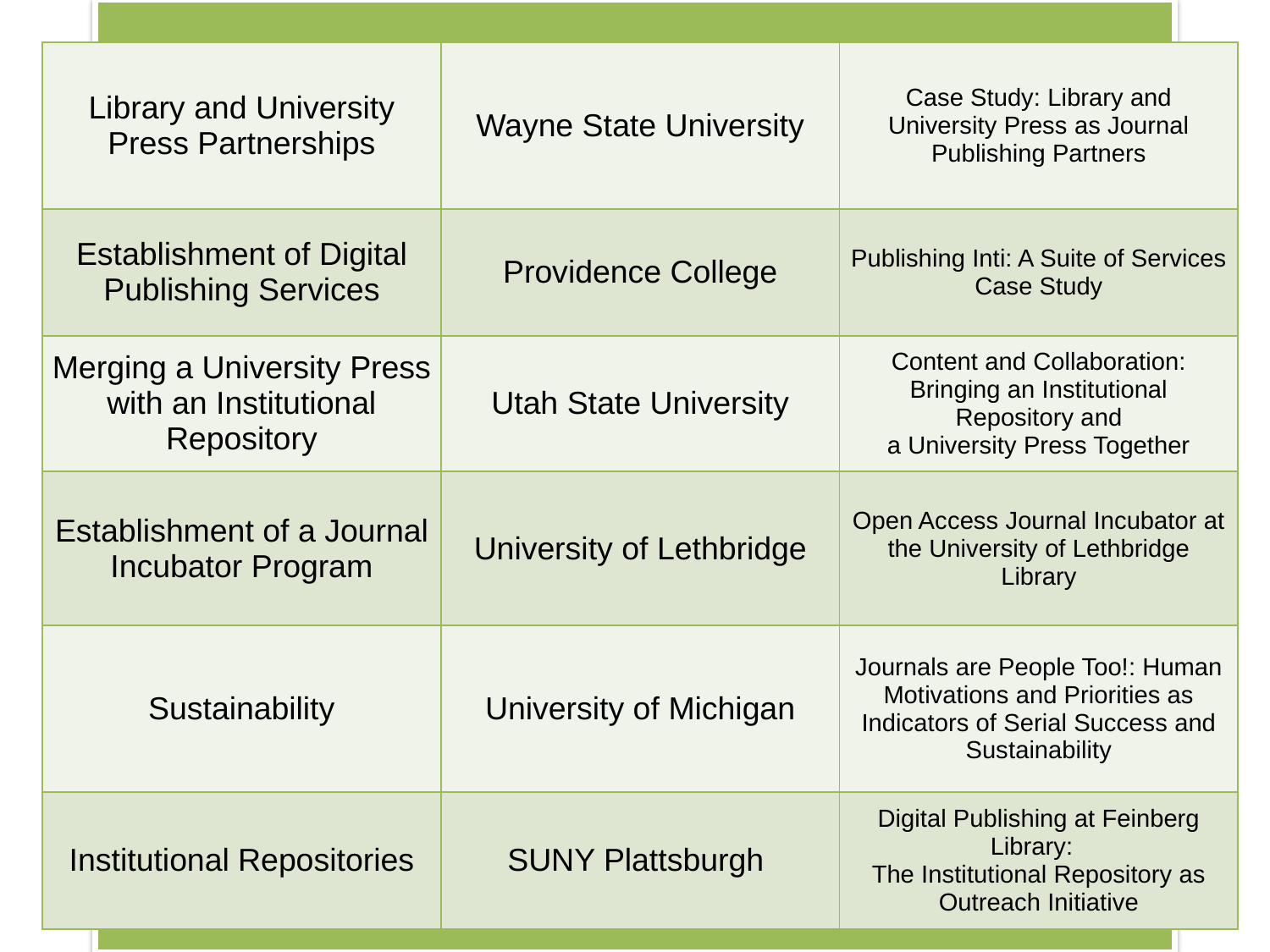

Journal Publishing
#
| Library and University Press Partnerships | Wayne State University | Case Study: Library and University Press as Journal Publishing Partners |
| --- | --- | --- |
| Establishment of Digital Publishing Services | Providence College | Publishing Inti: A Suite of Services Case Study |
| Merging a University Press with an Institutional Repository | Utah State University | Content and Collaboration: Bringing an Institutional Repository and a University Press Together |
| Establishment of a Journal Incubator Program | University of Lethbridge | Open Access Journal Incubator at the University of Lethbridge Library |
| Sustainability | University of Michigan | Journals are People Too!: Human Motivations and Priorities as Indicators of Serial Success and Sustainability |
| Institutional Repositories | SUNY Plattsburgh | Digital Publishing at Feinberg Library:   The Institutional Repository as Outreach Initiative |